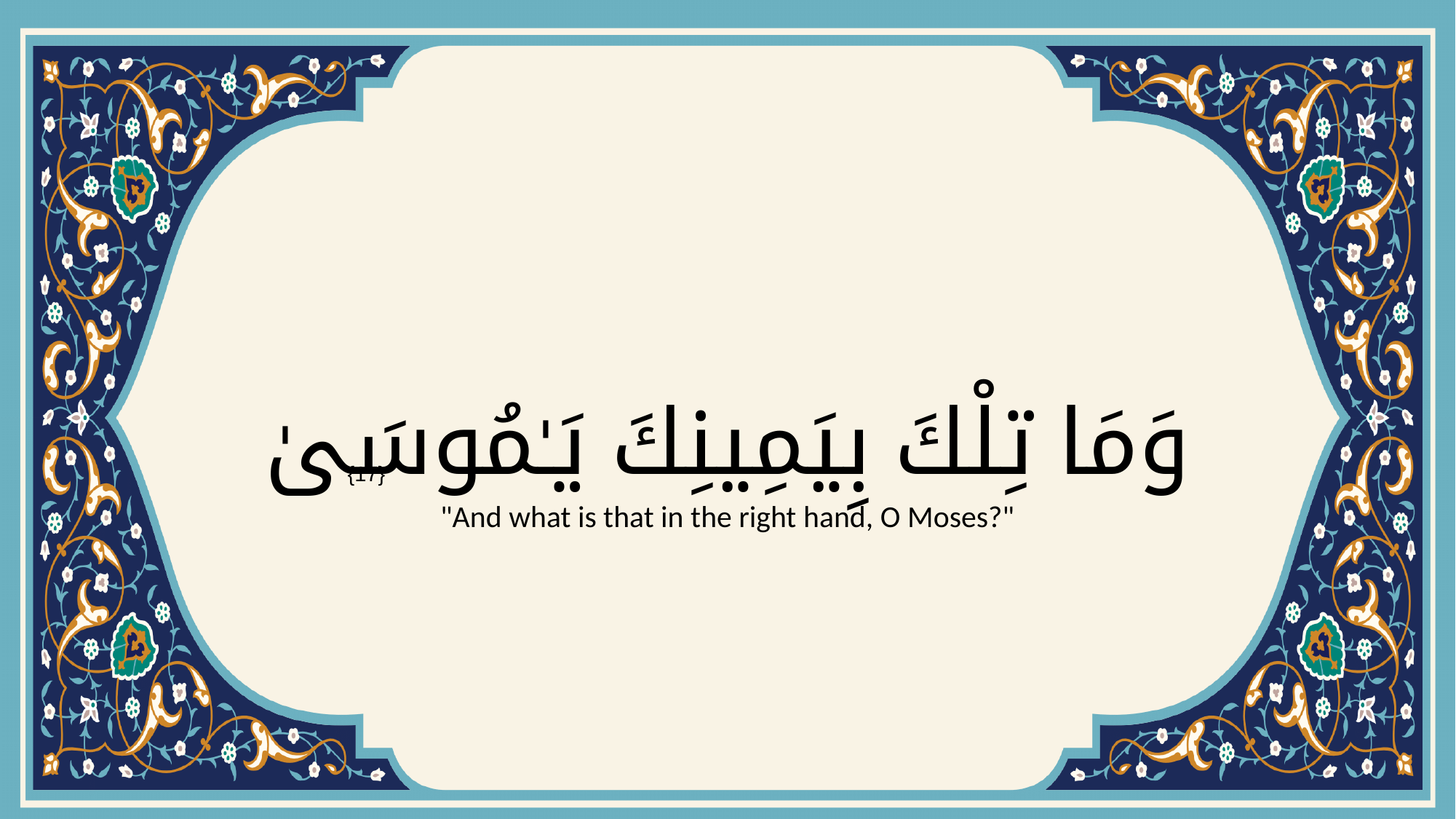

# وَمَا تِلْكَ بِيَمِينِكَ يَـٰمُوسَىٰ
{17}
"And what is that in the right hand, O Moses?"